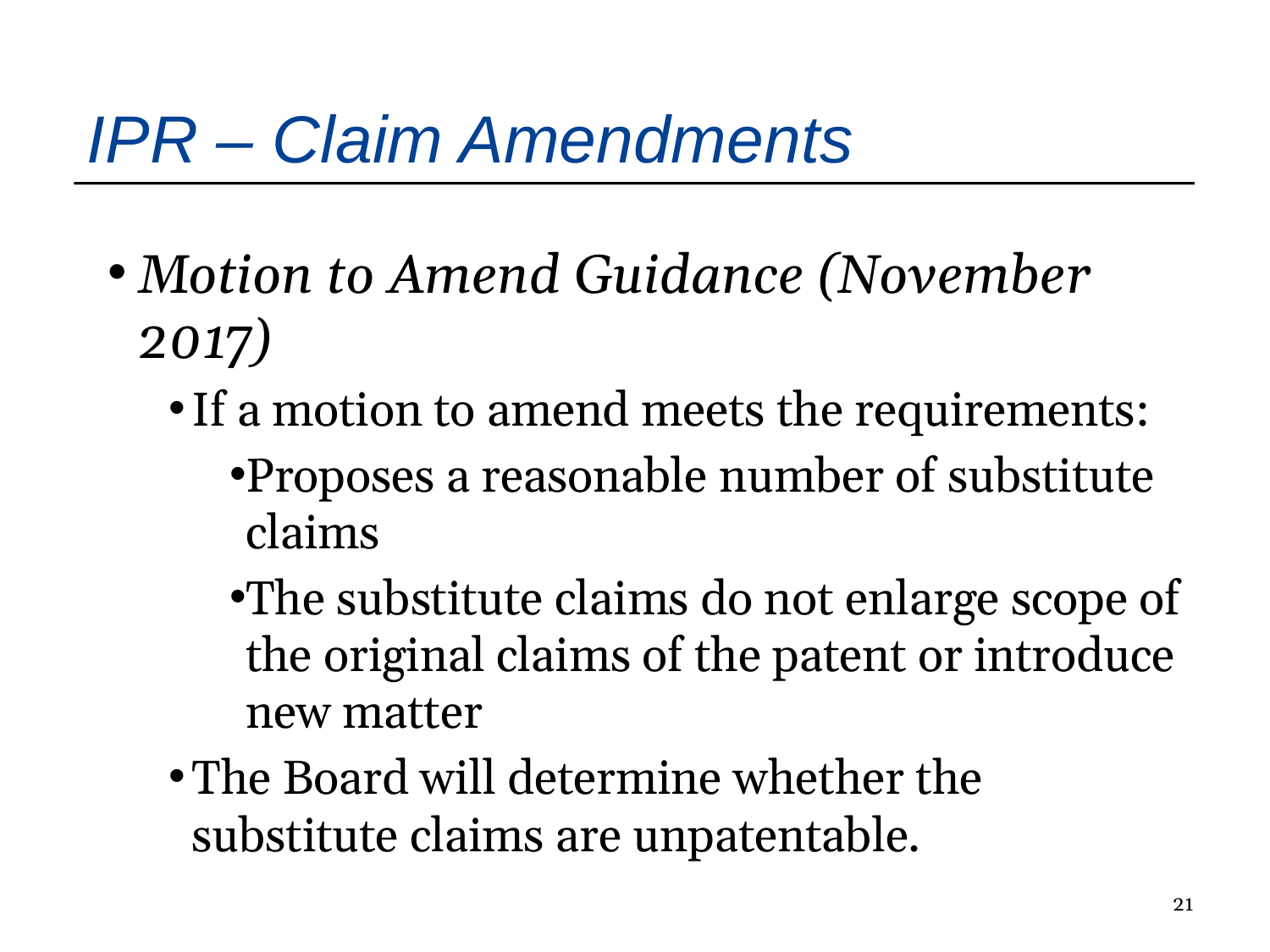

IPR – Claim Amendments

Motion to Amend Guidance (November 2017)
If a motion to amend meets the requirements:
Proposes a reasonable number of substitute claims
The substitute claims do not enlarge scope of the original claims of the patent or introduce new matter
The Board will determine whether the substitute claims are unpatentable.

21